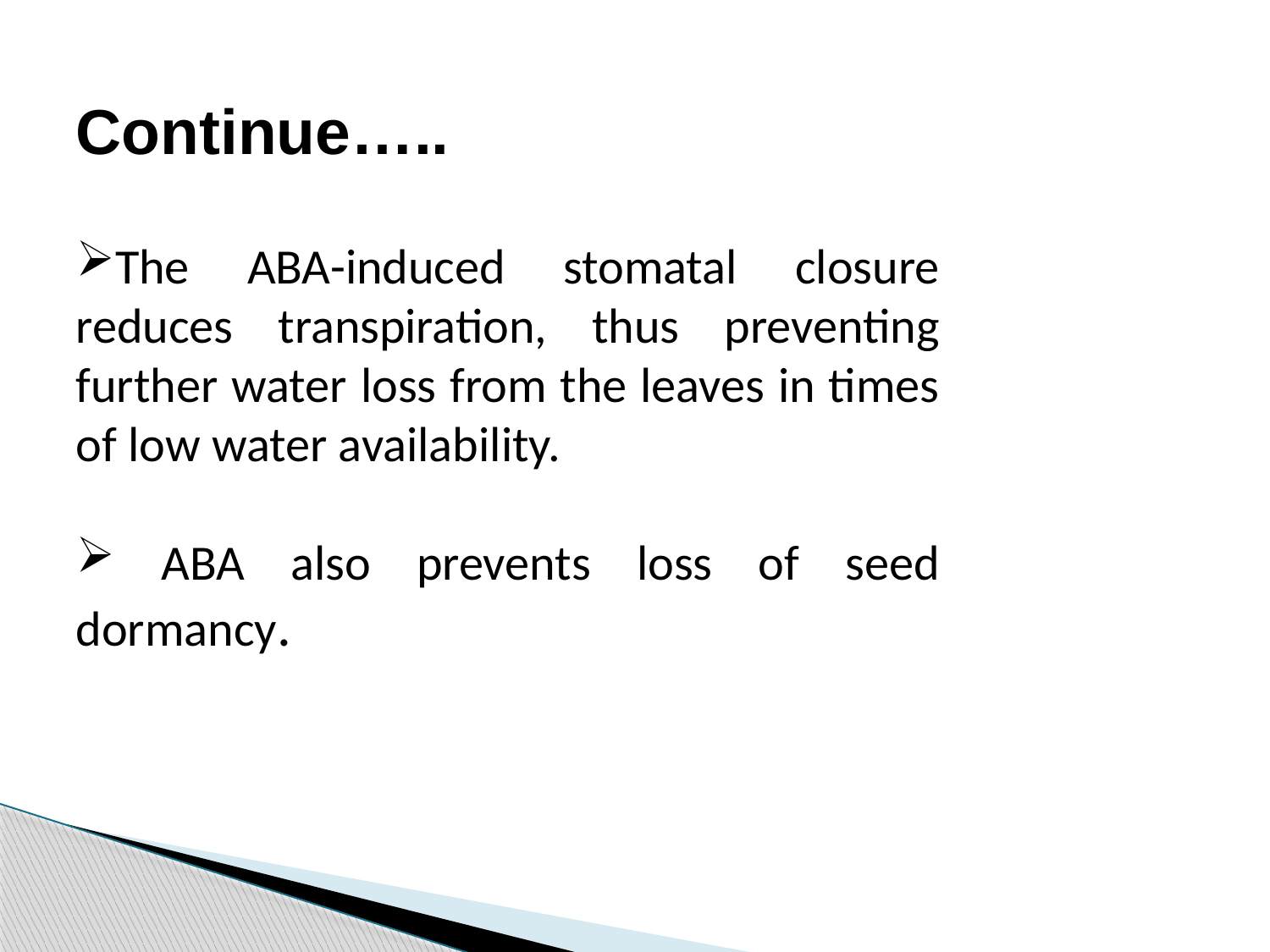

Continue…..

The ABA-induced stomatal closure reduces transpiration, thus preventing further water loss from the leaves in times of low water availability.

 ABA also prevents loss of seed dormancy.